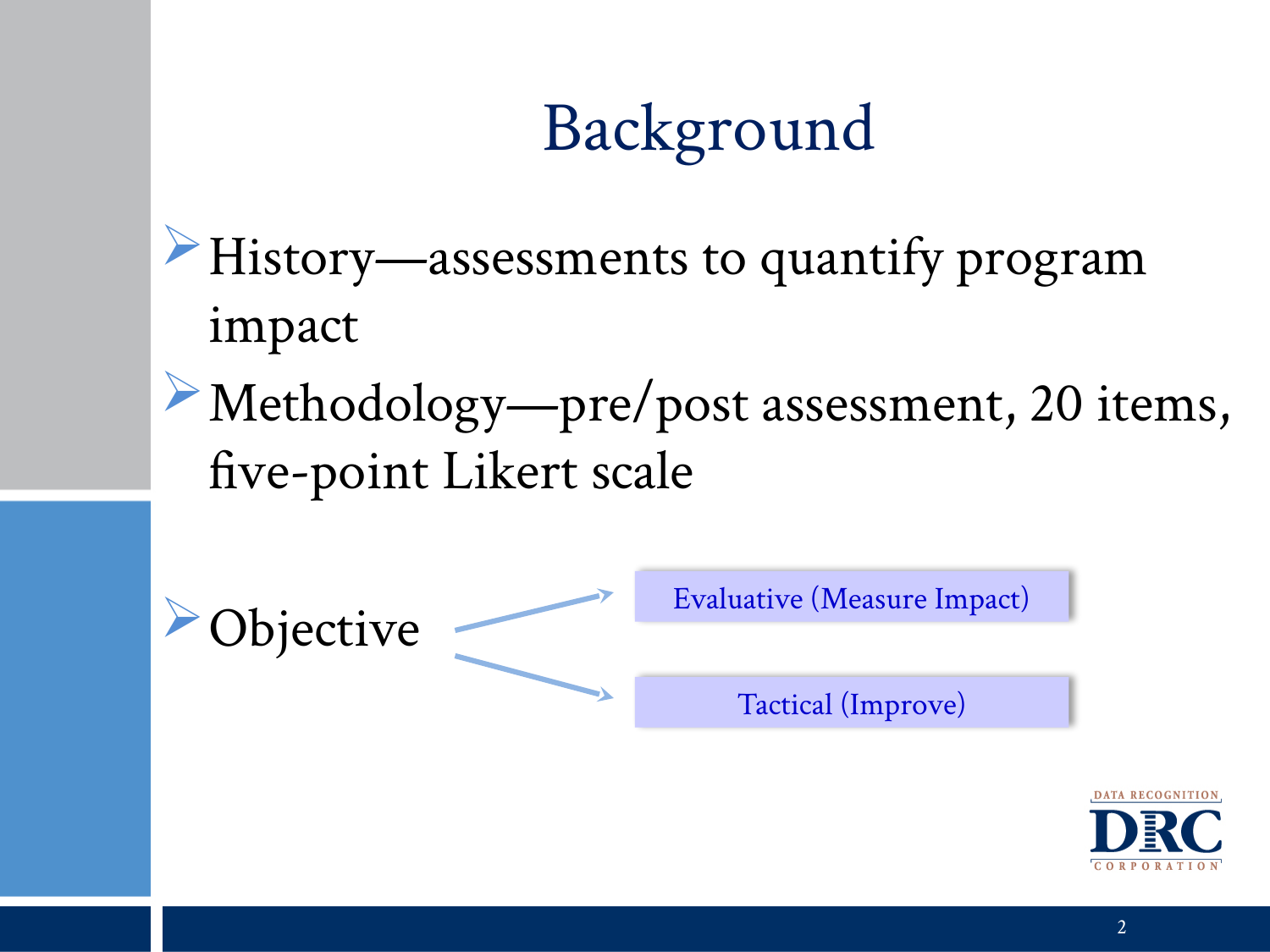

# Background
History—assessments to quantify program impact
Methodology—pre/post assessment, 20 items, five-point Likert scale

Objective
Evaluative (Measure Impact)
Tactical (Improve)
2